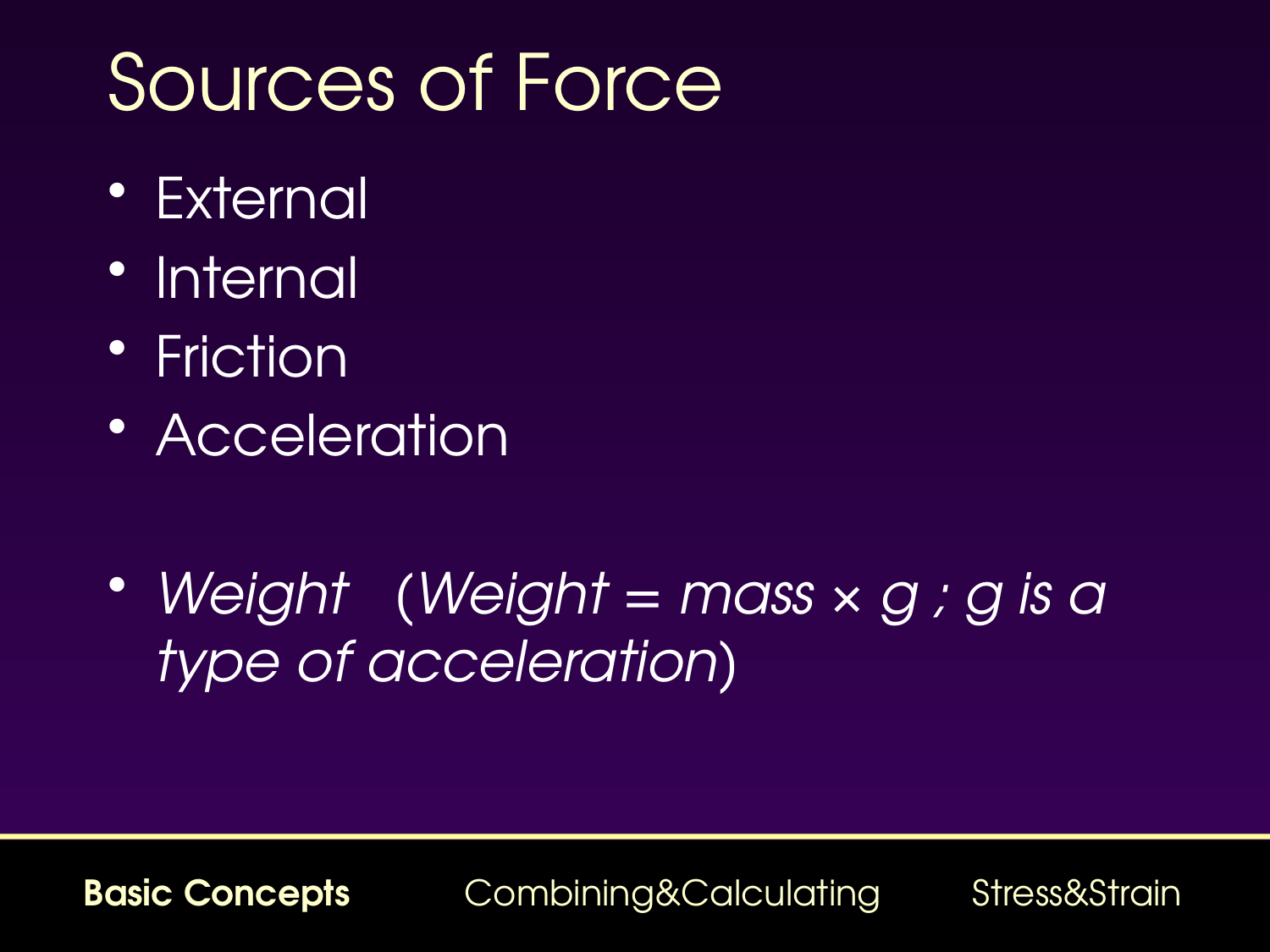

# Sources of Force
External
Internal
Friction
Acceleration

Weight   (Weight = mass × g ; g is a type of acceleration)

Basic Concepts	Combining&Calculating	Stress&Strain
13